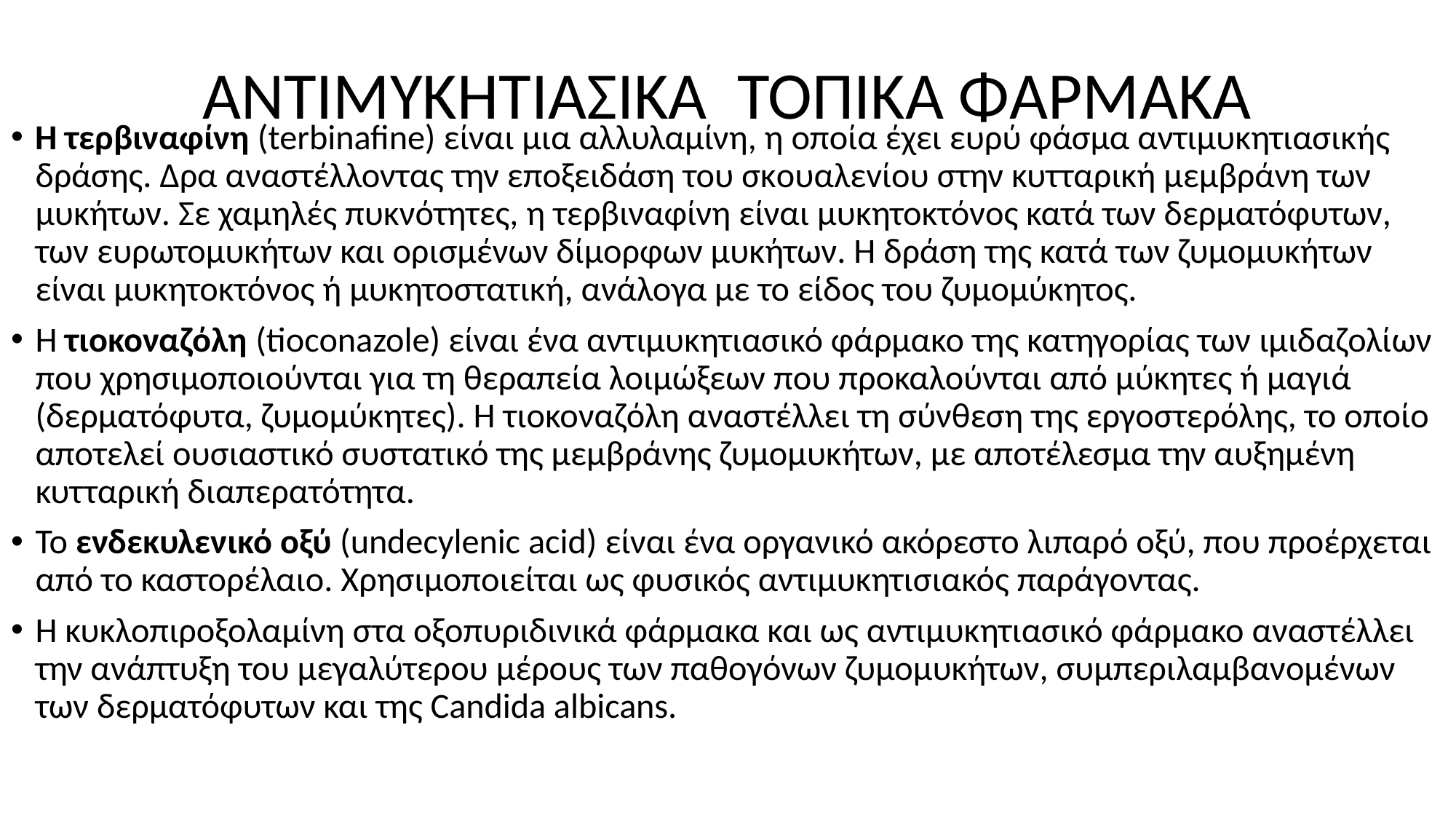

# ΑΝΤΙΜΥΚΗΤΙΑΣΙΚΑ  ΤΟΠΙΚΑ ΦΑΡΜΑΚΑ
Η τερβιναφίνη (terbinafine) είναι μια αλλυλαμίνη, η οποία έχει ευρύ φάσμα αντιμυκητιασικής δράσης. Δρα αναστέλλοντας την εποξειδάση του σκoυαλεvίoυ στην κυτταρική μεμβράνη των μυκήτων. Σε χαμηλές πυκνότητες, η τερβιναφίνη είναι μυκητοκτόνος κατά των δερματόφυτων, των ευρωτομυκήτων και ορισμένων δίμορφων μυκήτων. Η δράση της κατά των ζυμομυκήτων είναι μυκητοκτόνος ή μυκητοστατική, ανάλογα με το είδος του ζυμομύκητος.
Η τιοκοναζόλη (tioconazole) είναι ένα αντιμυκητιασικό φάρμακο της κατηγορίας των ιμιδαζολίων που χρησιμοποιούνται για τη θεραπεία λοιμώξεων που προκαλούνται από μύκητες ή μαγιά (δερματόφυτα, ζυμομύκητες). Η τιοκοναζόλη αναστέλλει τη σύνθεση της εργοστερόλης, το οποίο αποτελεί ουσιαστικό συστατικό της μεμβράνης ζυμομυκήτων, με αποτέλεσμα την αυξημένη κυτταρική διαπερατότητα.
Το ενδεκυλενικό οξύ (undecylenic acid) είναι ένα οργανικό ακόρεστο λιπαρό οξύ, που προέρχεται από το καστορέλαιο. Χρησιμοποιείται ως φυσικός αντιμυκητισιακός παράγοντας.
Η κυκλοπιροξολαμίνη στα οξοπυριδινικά φάρμακα και ως αντιμυκητιασικό φάρμακο αναστέλλει την ανάπτυξη του μεγαλύτερου μέρους των παθογόνων ζυμομυκήτων, συμπεριλαμβανομένων των δερματόφυτων και της Candida albicans.